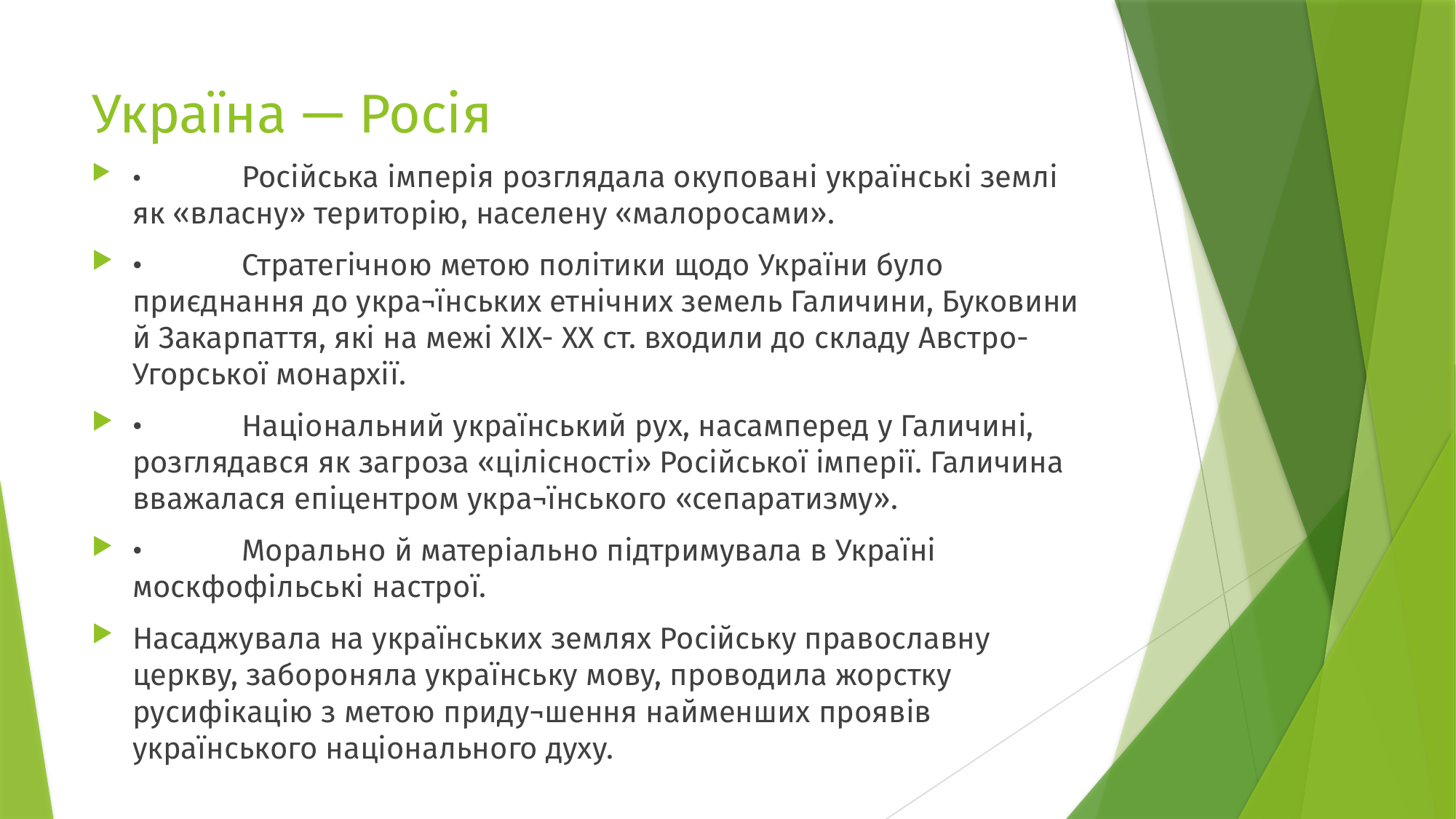

# Україна — Росія
•	Російська імперія розглядала окуповані українські землі як «власну» територію, населену «малоросами».
•	Стратегічною метою політики щодо України було приєднання до укра¬їнських етнічних земель Галичини, Буковини й Закарпаття, які на межі XIX- ХХ ст. входили до складу Австро-Угорської монархії.
•	Національний український рух, насамперед у Галичині, розглядався як загроза «цілісності» Російської імперії. Галичина вважалася епіцентром укра¬їнського «сепаратизму».
•	Морально й матеріально підтримувала в Україні москфофільські настрої.
Насаджувала на українських землях Російську православну церкву, забороняла українську мову, проводила жорстку русифікацію з метою приду¬шення найменших проявів українського національного духу.